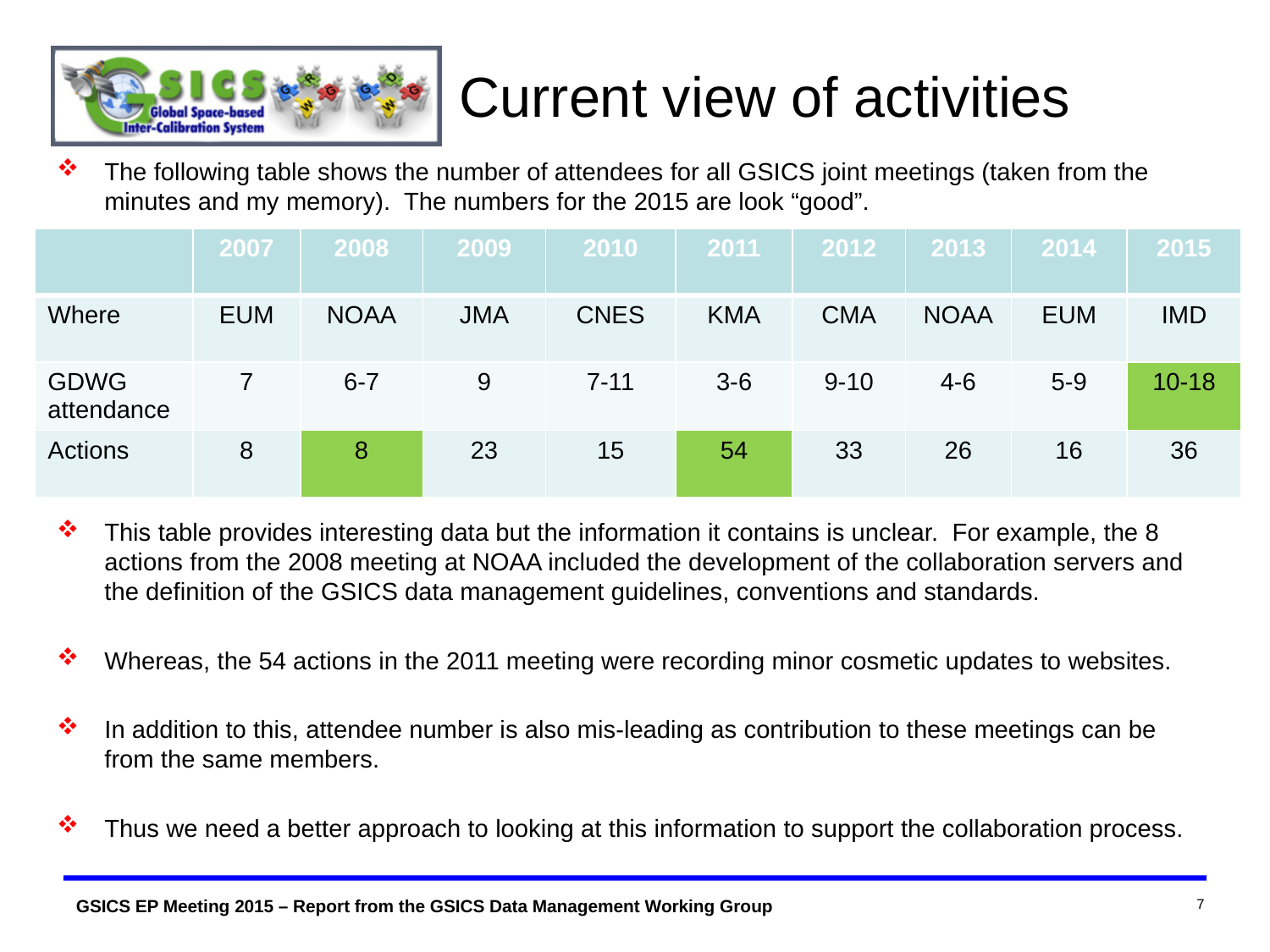

# Current view of activities
The following table shows the number of attendees for all GSICS joint meetings (taken from the minutes and my memory).  The numbers for the 2015 are look “good”.

This table provides interesting data but the information it contains is unclear.  For example, the 8 actions from the 2008 meeting at NOAA included the development of the collaboration servers and the definition of the GSICS data management guidelines, conventions and standards.

Whereas, the 54 actions in the 2011 meeting were recording minor cosmetic updates to websites.

In addition to this, attendee number is also mis-leading as contribution to these meetings can be from the same members.

Thus we need a better approach to looking at this information to support the collaboration process.
|  | 2007 | 2008 | 2009 | 2010 | 2011 | 2012 | 2013 | 2014 | 2015 |
| --- | --- | --- | --- | --- | --- | --- | --- | --- | --- |
| Where | EUM | NOAA | JMA | CNES | KMA | CMA | NOAA | EUM | IMD |
| GDWG attendance | 7 | 6-7 | 9 | 7-11 | 3-6 | 9-10 | 4-6 | 5-9 | 10-18 |
| Actions | 8 | 8 | 23 | 15 | 54 | 33 | 26 | 16 | 36 |
7